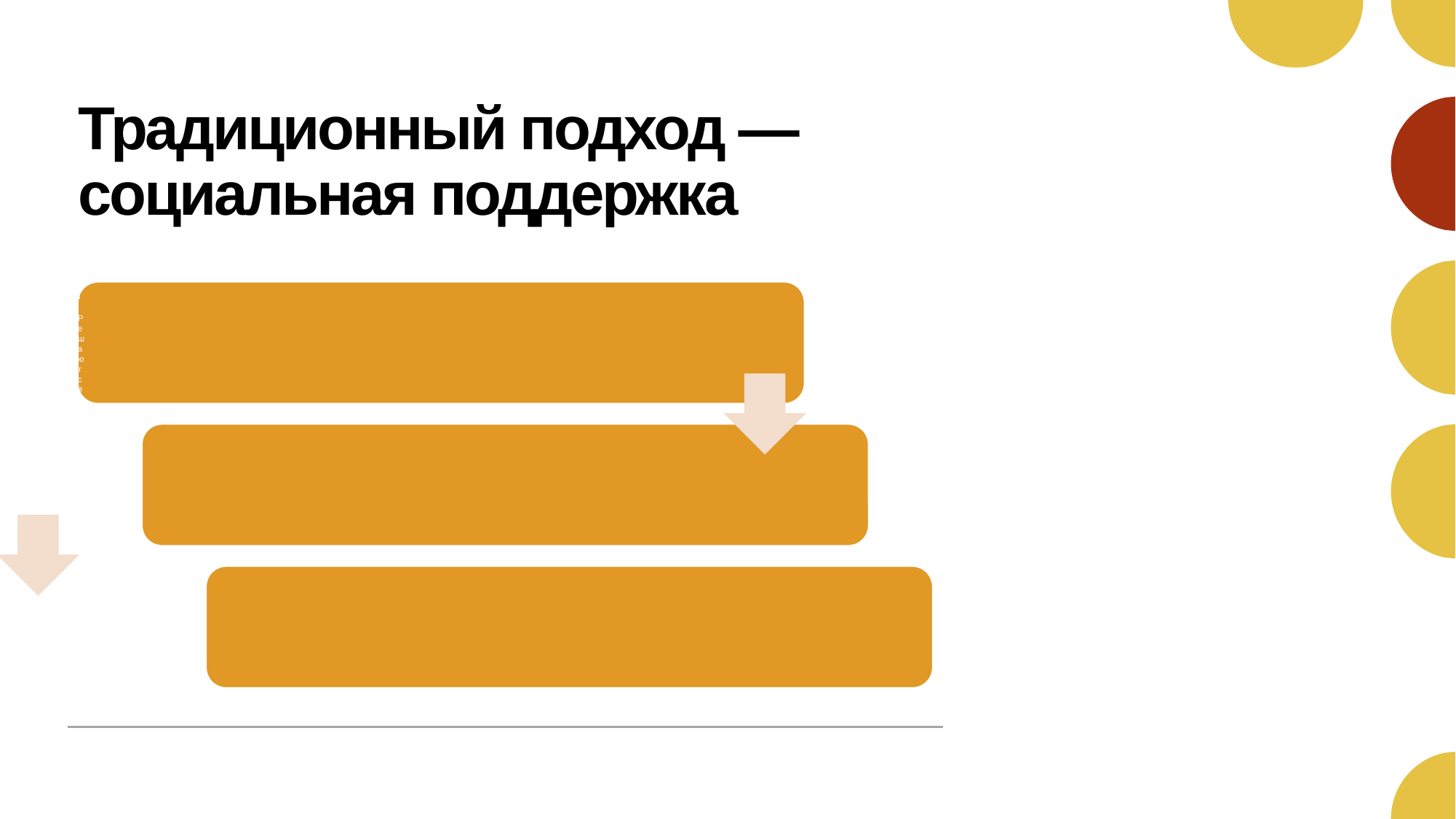

# Традиционный подход — социальная поддержка
• Решаются только краткосрочные задачи